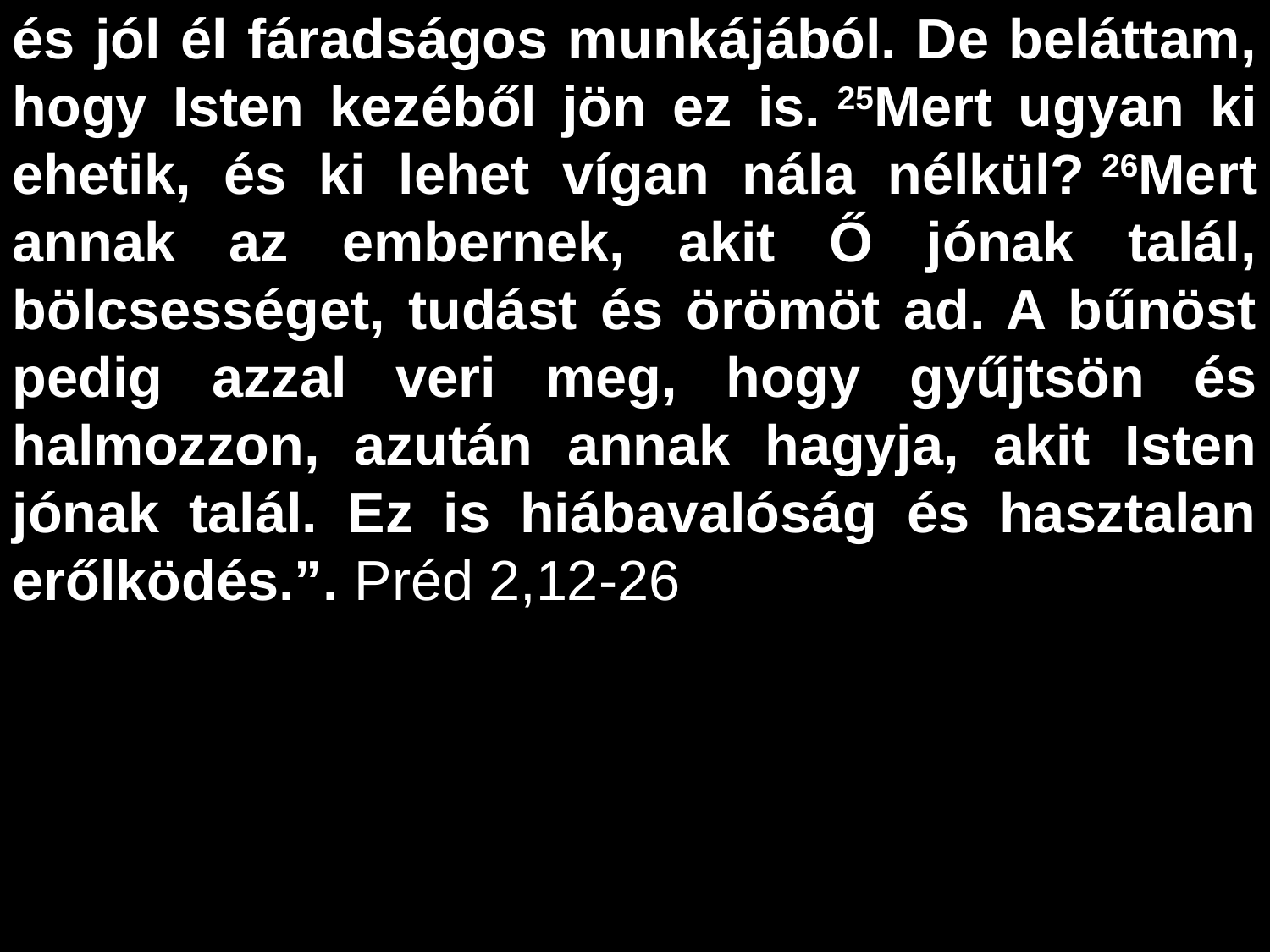

és jól él fáradságos munkájából. De beláttam, hogy Isten kezéből jön ez is. 25Mert ugyan ki ehetik, és ki lehet vígan nála nélkül? 26Mert annak az embernek, akit Ő jónak talál, bölcsességet, tudást és örömöt ad. A bűnöst pedig azzal veri meg, hogy gyűjtsön és halmozzon, azután annak hagyja, akit Isten jónak talál. Ez is hiábavalóság és hasztalan erőlködés.”. Préd 2,12-26